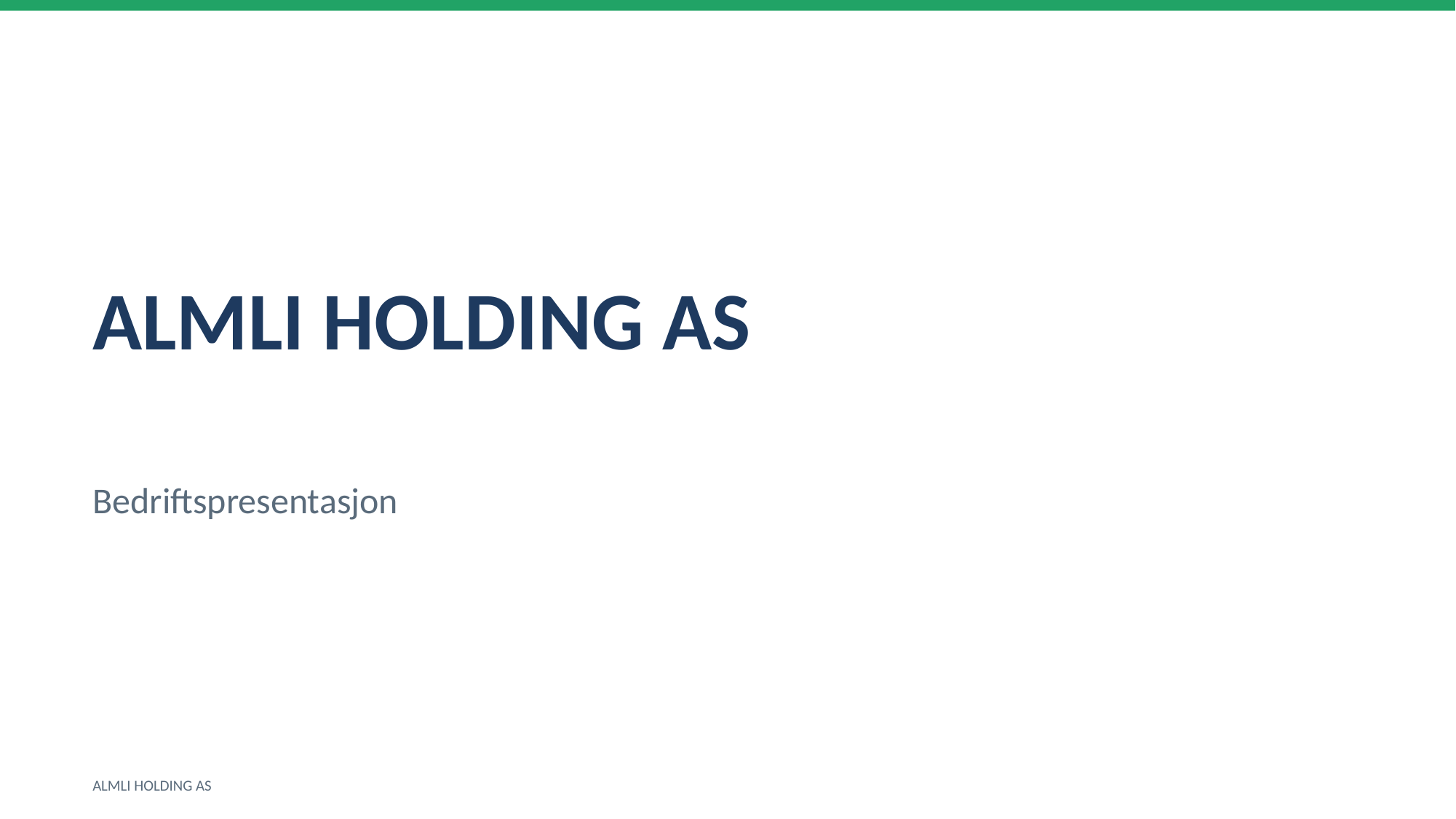

ALMLI HOLDING AS
Bedriftspresentasjon
ALMLI HOLDING AS